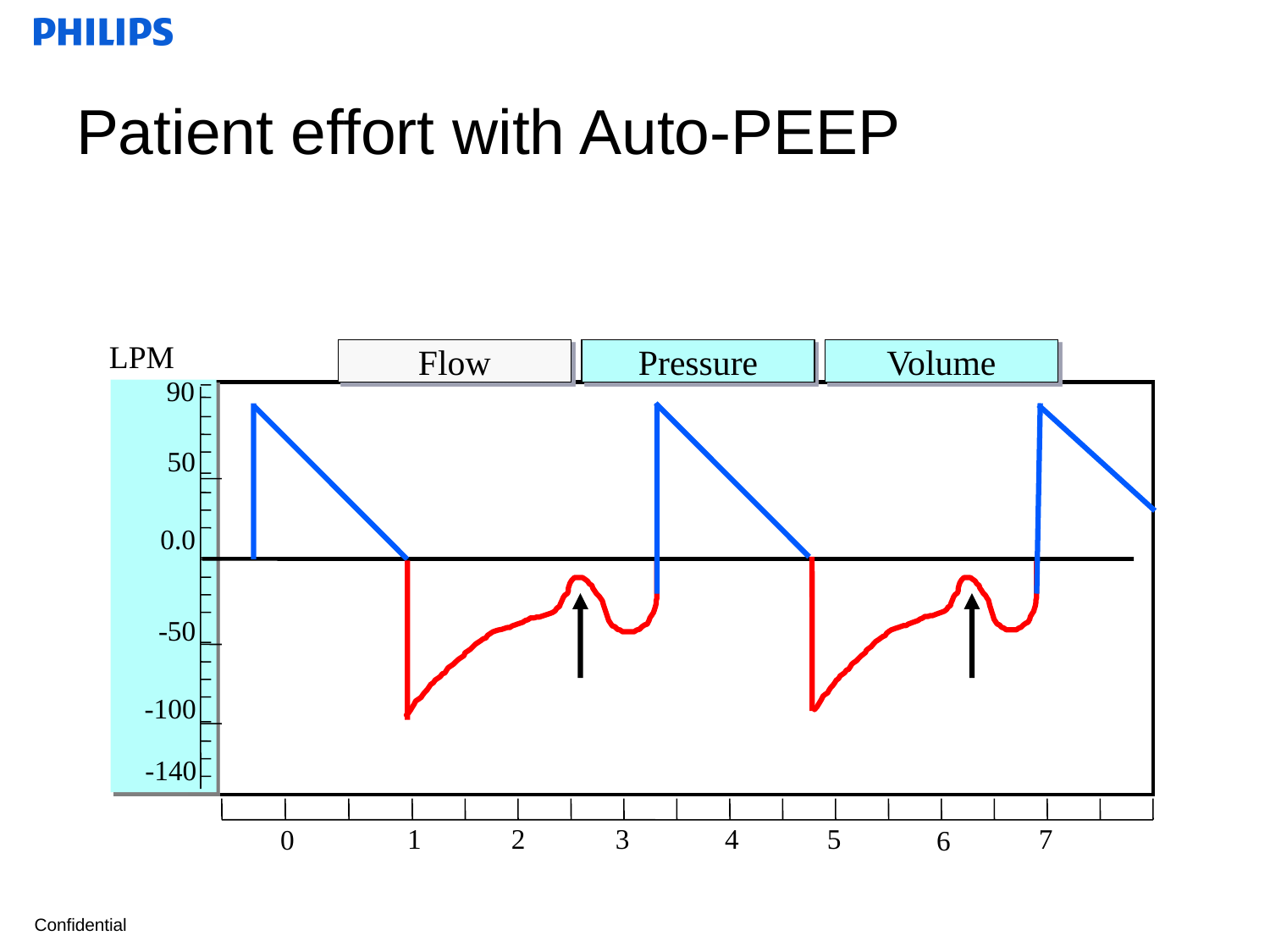

# Patient effort with Auto-PEEP
LPM
Flow
Pressure
Volume
90

50

0.0

-50

-100

-140

1
2
3
4
5
7
0
6